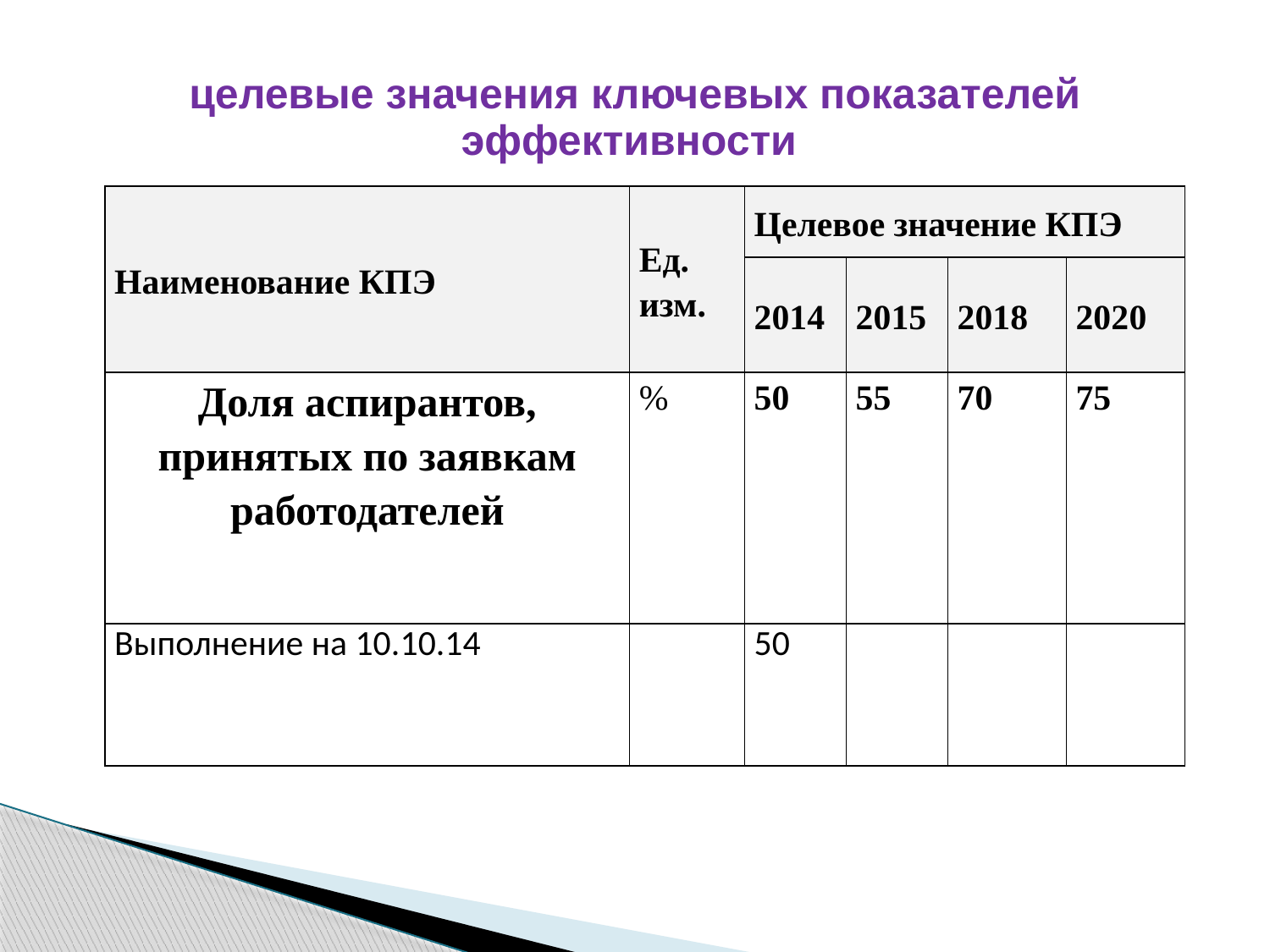

# целевые значения ключевых показателей эффективности
| Наименование КПЭ | Ед. изм. | Целевое значение КПЭ |  |  |  |
| --- | --- | --- | --- | --- | --- |
|  |  | 2014 | 2015 | 2018 | 2020 |
| Доля аспирантов, принятых по заявкам работодателей | % | 50 | 55 | 70 | 75 |
| Выполнение на 10.10.14 |  | 50 |  |  |  |